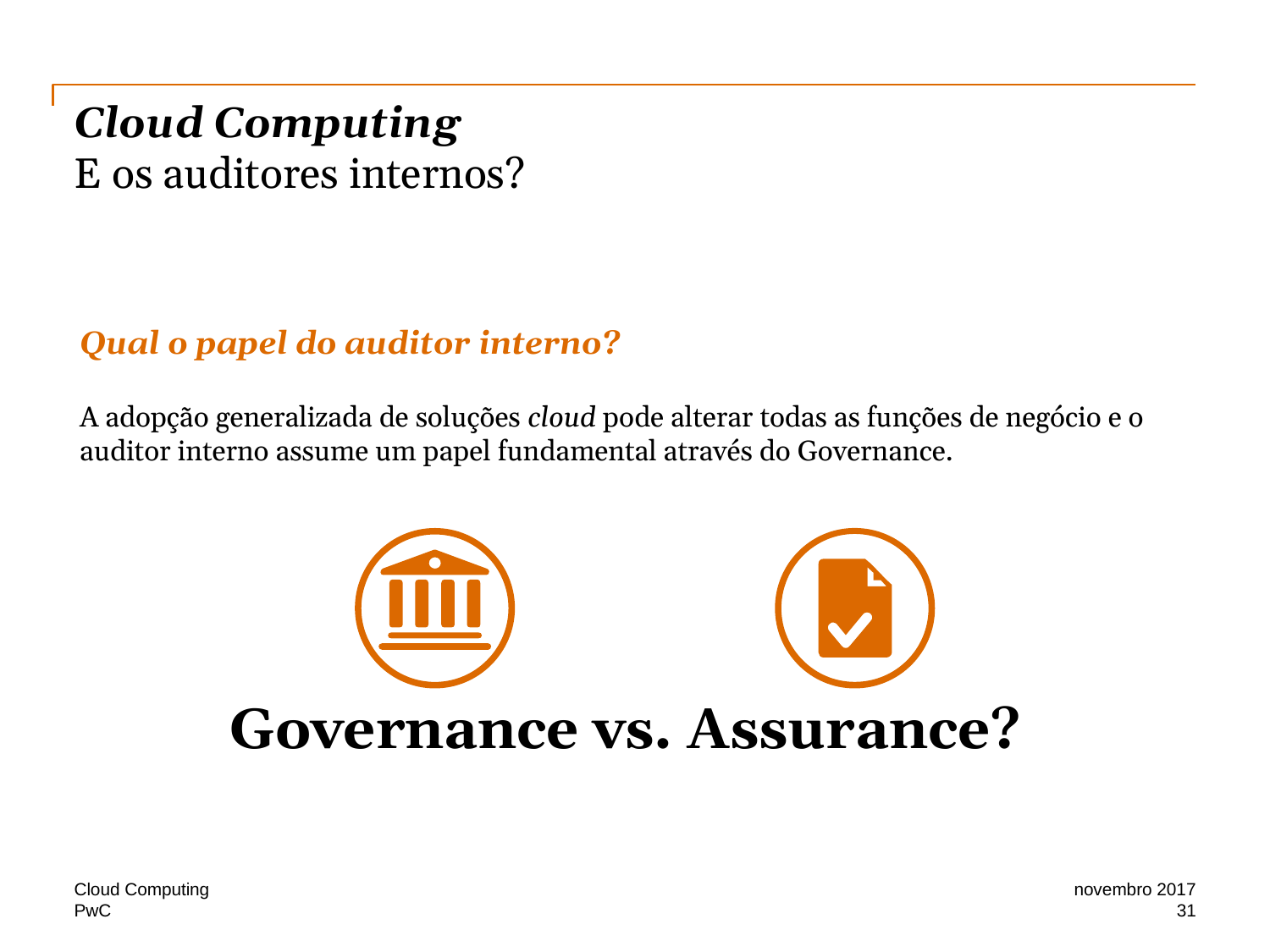

# Cloud Computing E os auditores internos?

Qual o papel do auditor interno?

A adopção generalizada de soluções cloud pode alterar todas as funções de negócio e o auditor interno assume um papel fundamental através do Governance.

Governance vs. Assurance?

Cloud Computing
novembro 2017
31